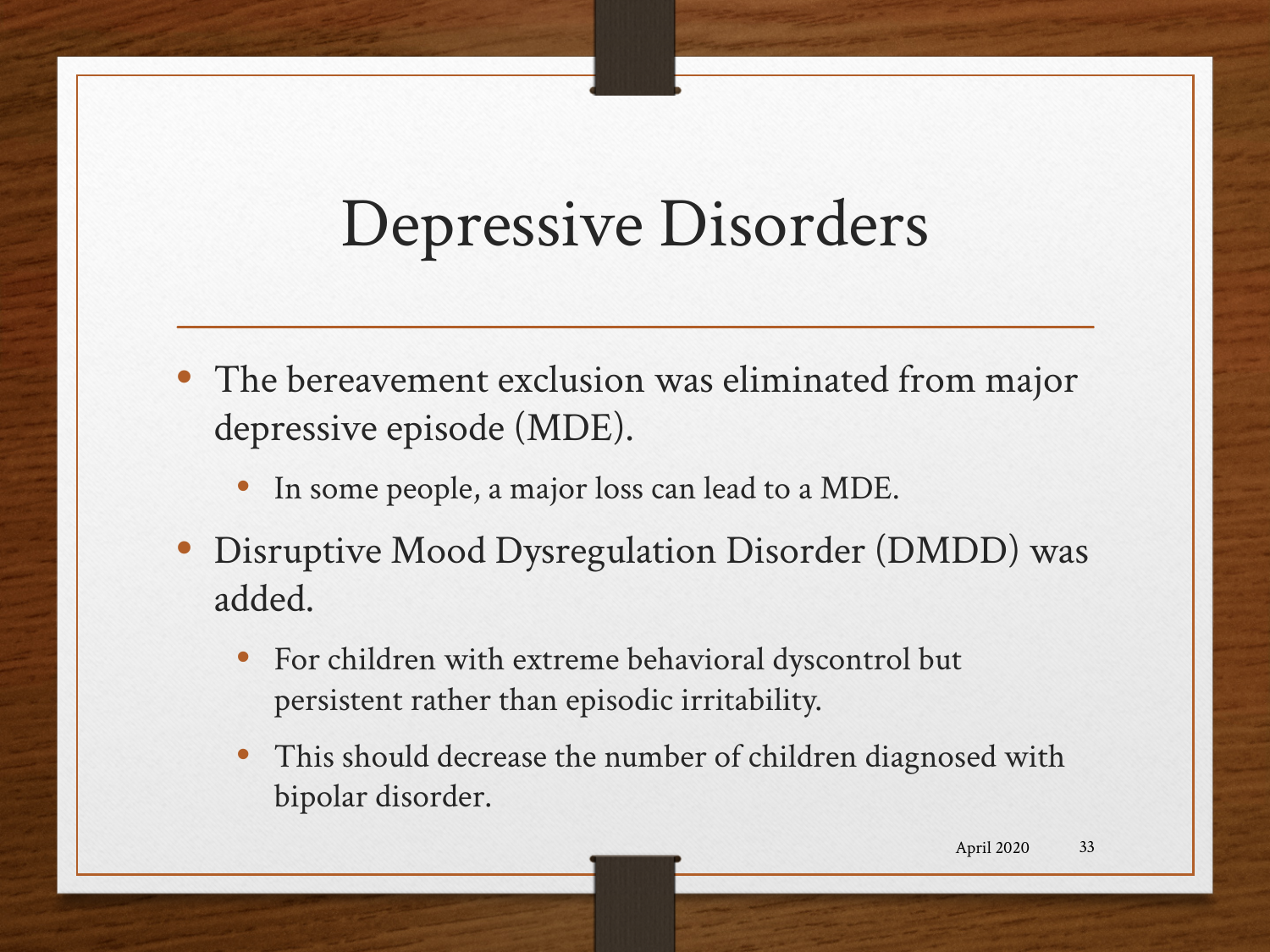

# Depressive Disorders
The bereavement exclusion was eliminated from major depressive episode (MDE).
In some people, a major loss can lead to a MDE.
Disruptive Mood Dysregulation Disorder (DMDD) was added.
For children with extreme behavioral dyscontrol but persistent rather than episodic irritability.
This should decrease the number of children diagnosed with bipolar disorder.
April 2020
33